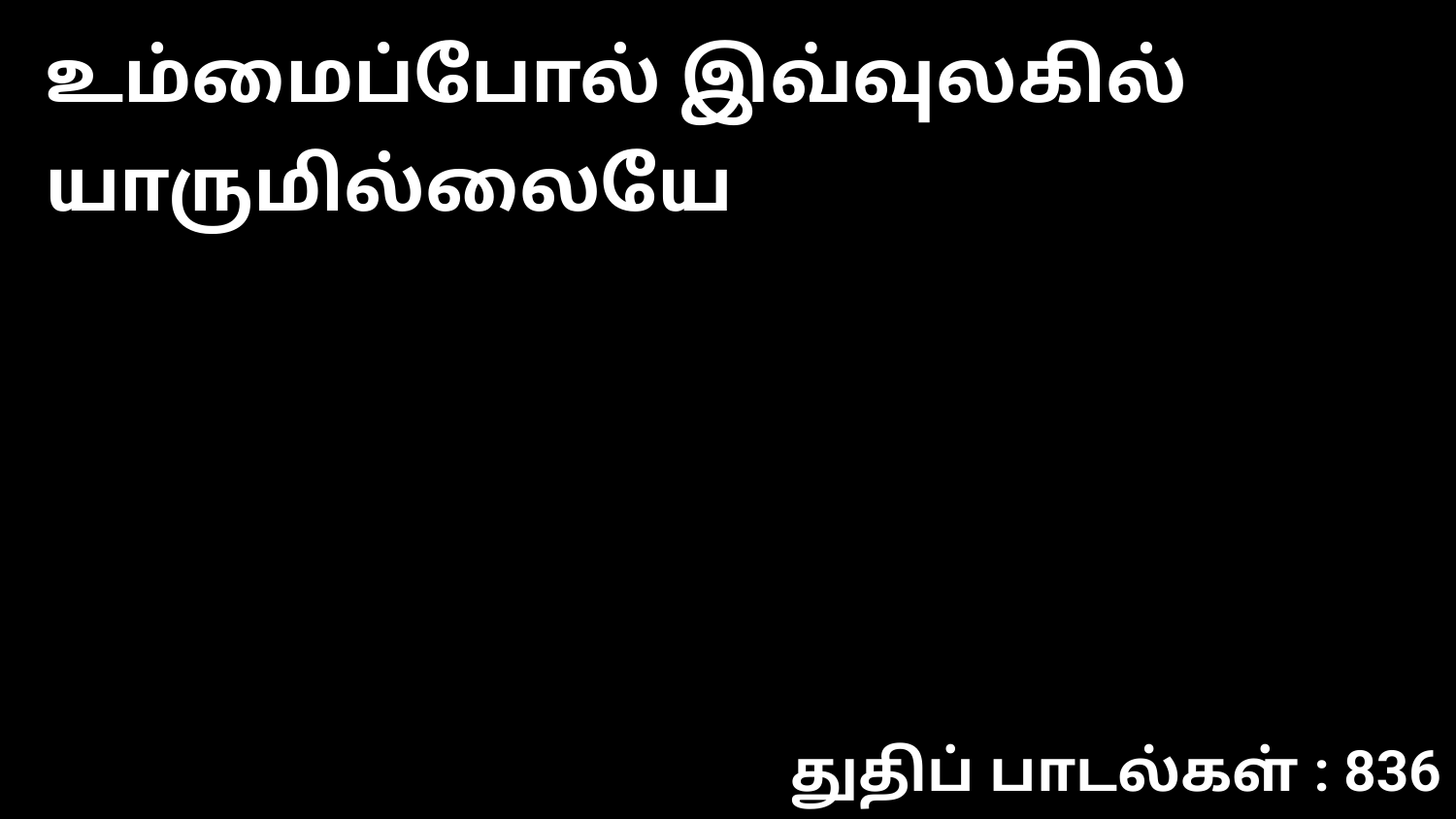

உம்மைப்போல் இவ்வுலகில் யாருமில்லையே
துதிப் பாடல்கள் : 836